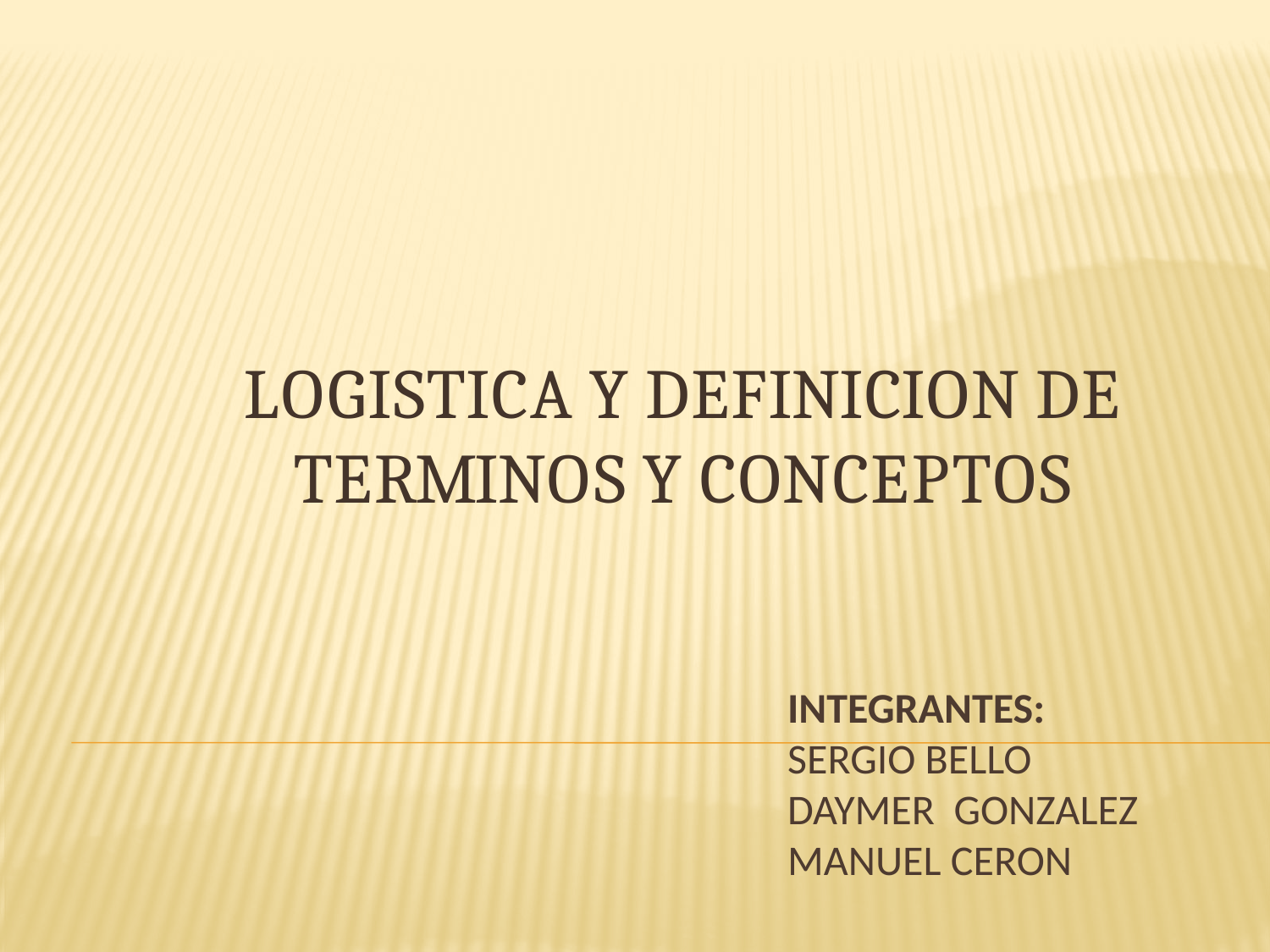

LOGISTICA Y DEFINICION DE TERMINOS Y CONCEPTOS
# INTEGRANTES: SERGIO BELLO Daymer  gonzalez Manuel ceron